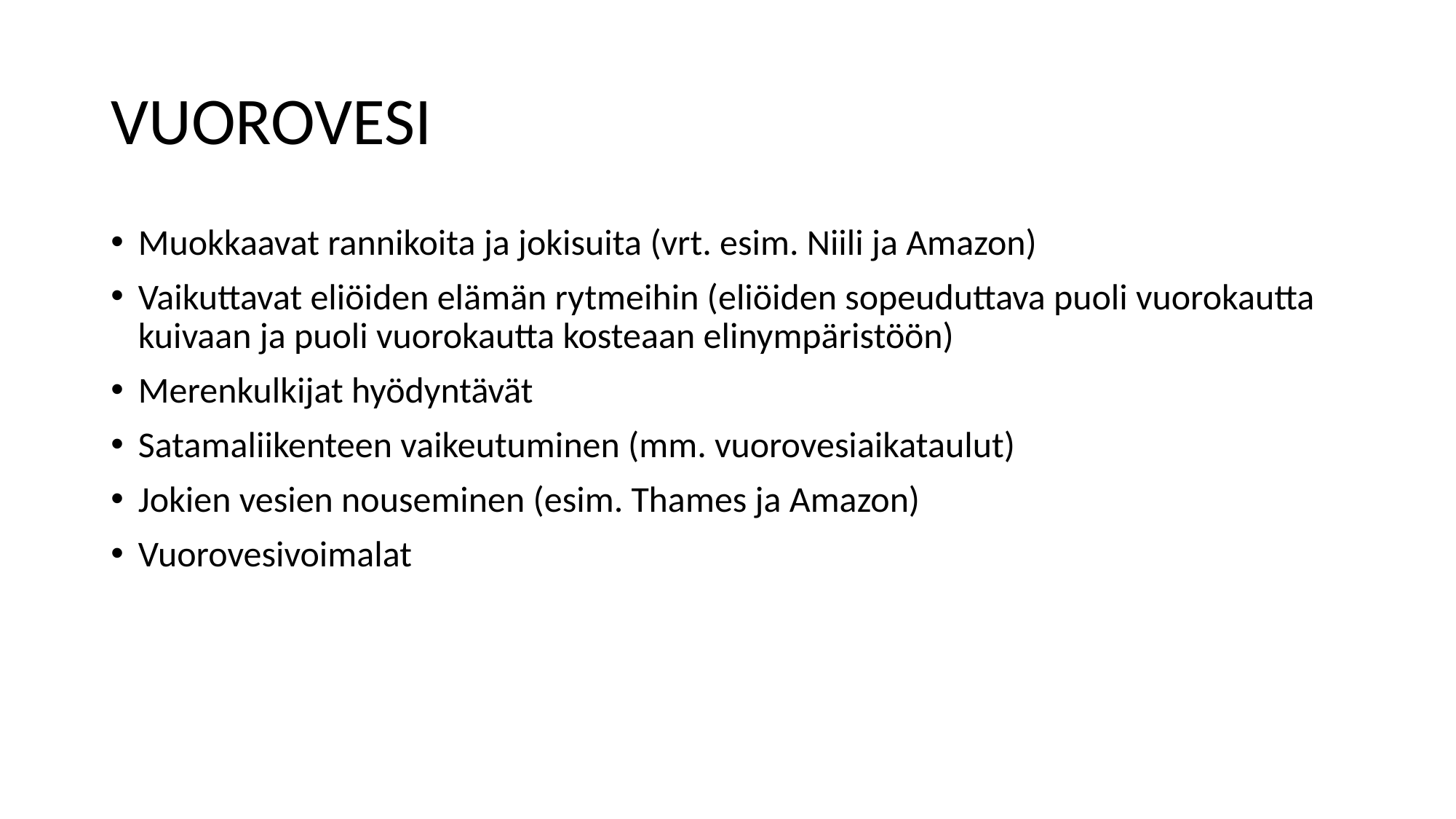

# VUOROVESI
Muokkaavat rannikoita ja jokisuita (vrt. esim. Niili ja Amazon)
Vaikuttavat eliöiden elämän rytmeihin (eliöiden sopeuduttava puoli vuorokautta kuivaan ja puoli vuorokautta kosteaan elinympäristöön)
Merenkulkijat hyödyntävät
Satamaliikenteen vaikeutuminen (mm. vuorovesiaikataulut)
Jokien vesien nouseminen (esim. Thames ja Amazon)
Vuorovesivoimalat